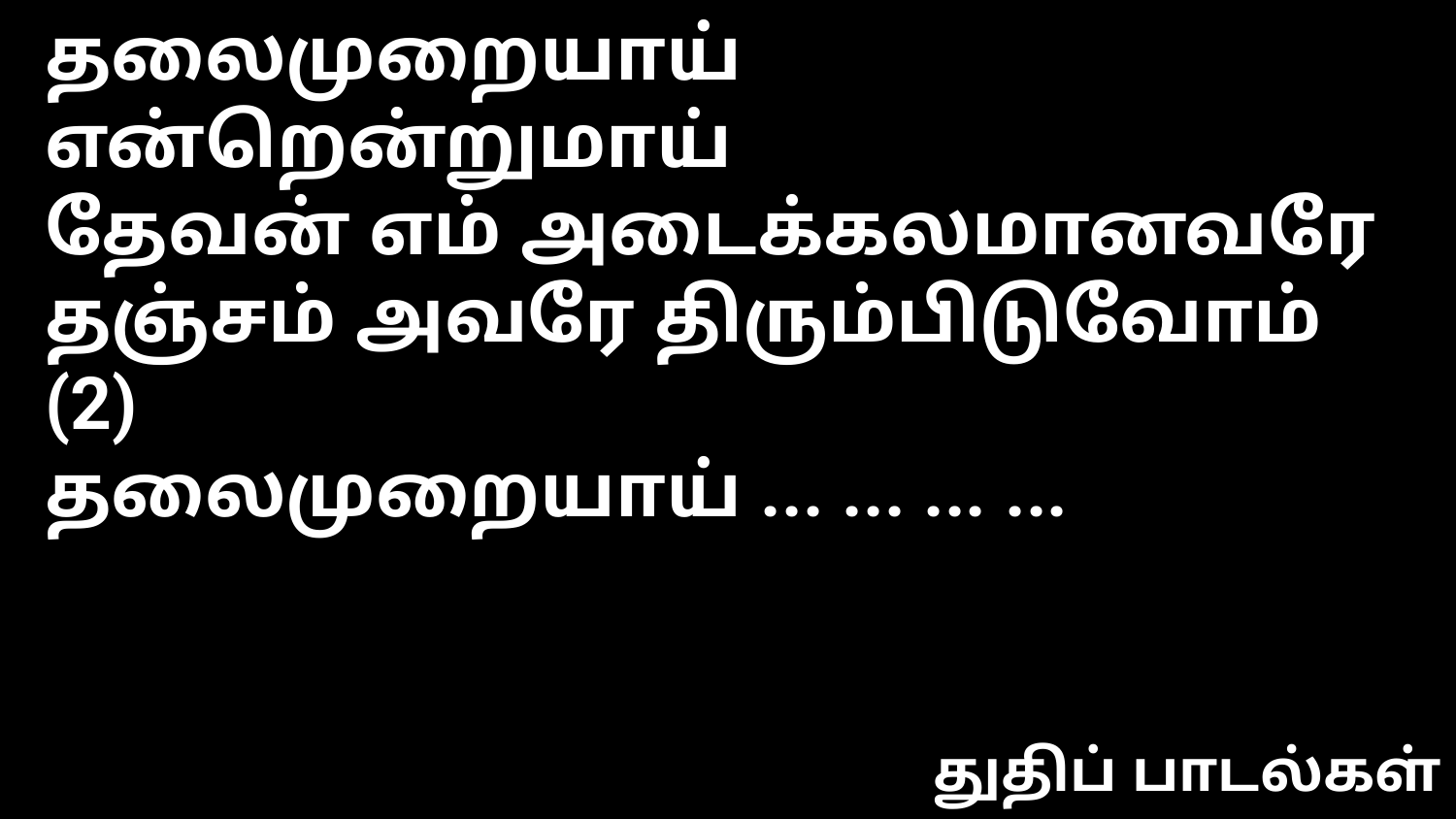

தலைமுறையாய் என்றென்றுமாய்
தேவன் எம் அடைக்கலமானவரே
தஞ்சம் அவரே திரும்பிடுவோம் (2)
தலைமுறையாய் ... ... ... ...

துதிப் பாடல்கள்